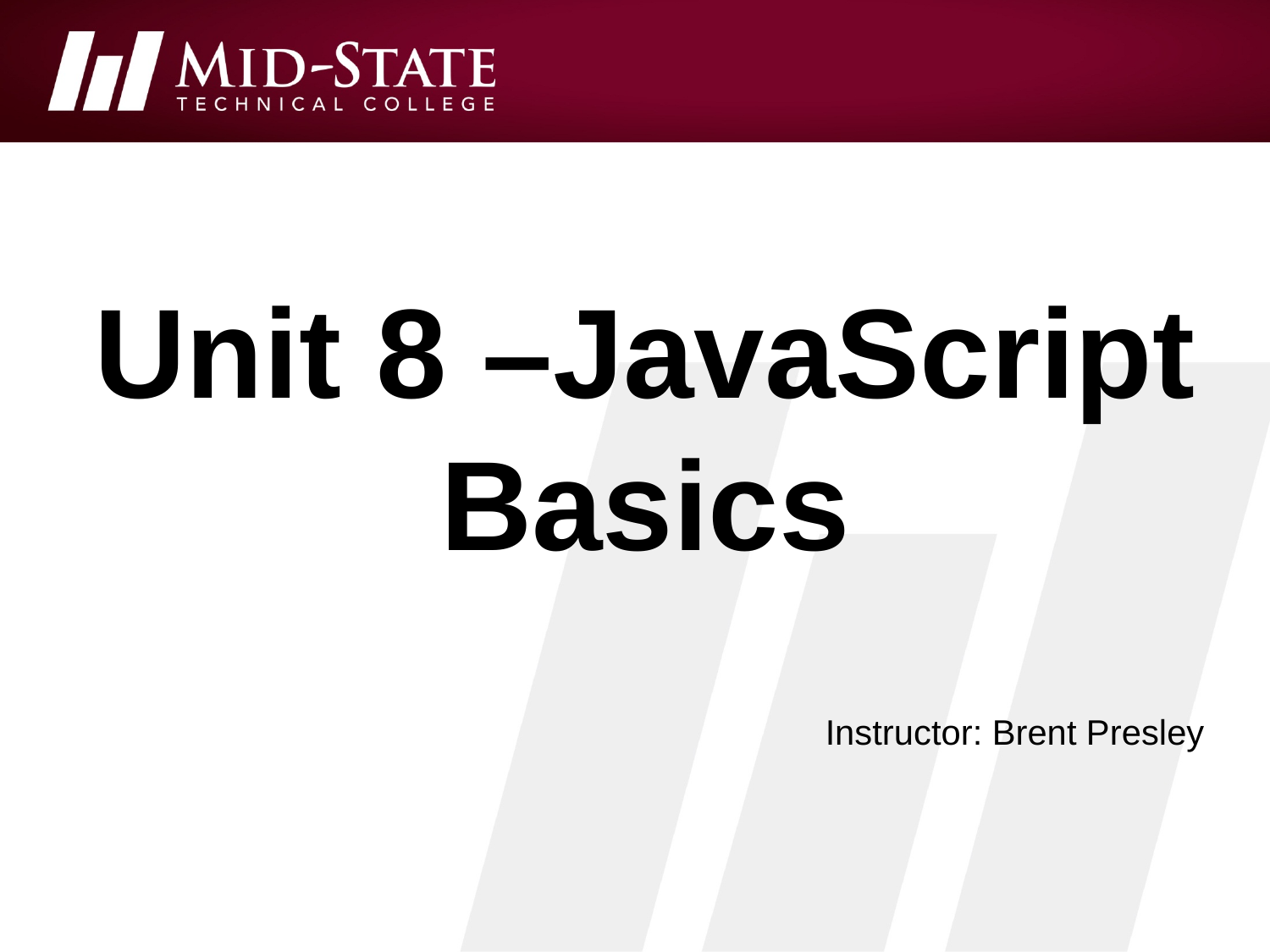

# Unit 8 –JavaScript Basics
Instructor: Brent Presley